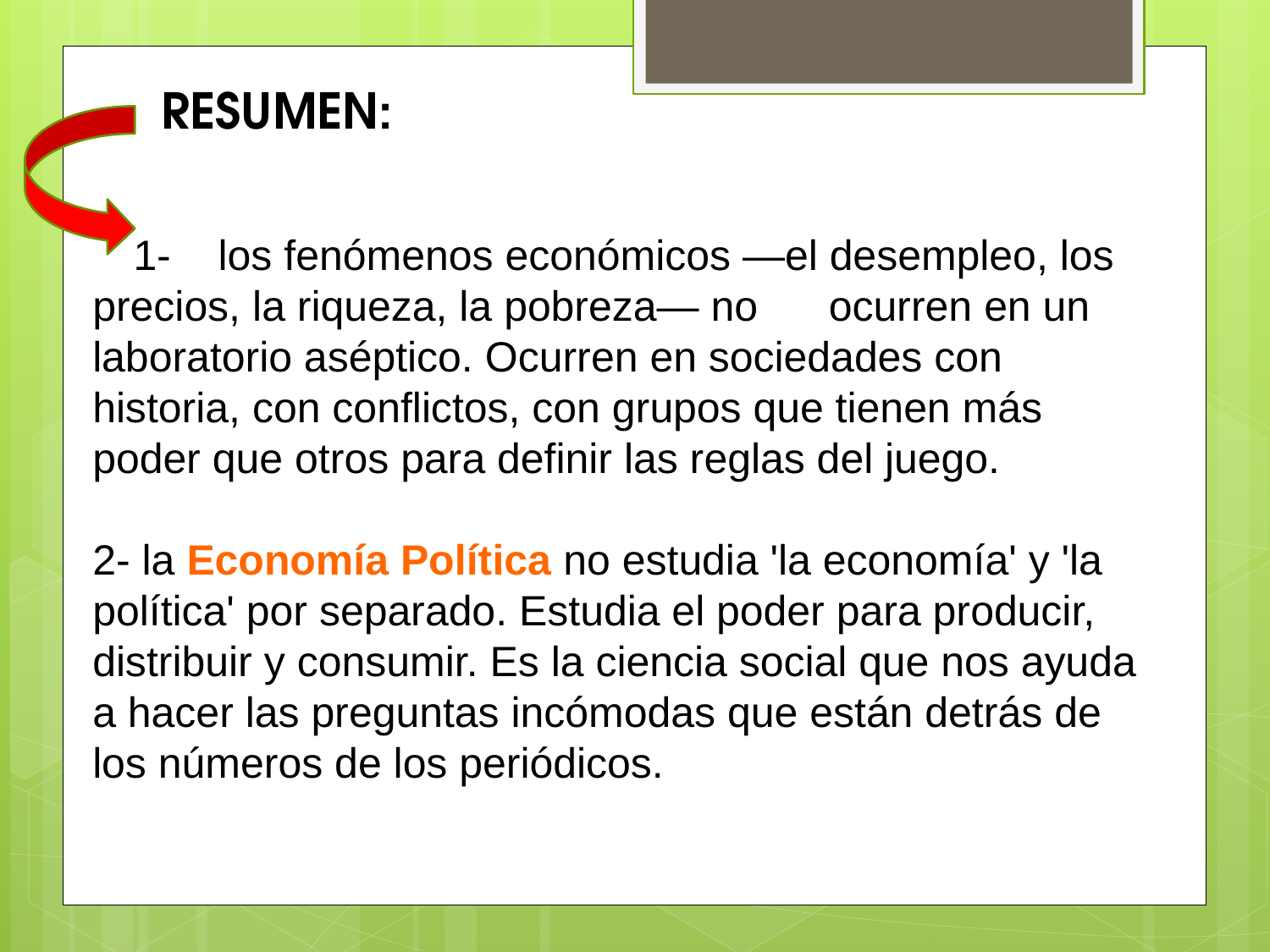

# RESUMEN: 1-    los fenómenos económicos —el desempleo, los precios, la riqueza, la pobreza— no      ocurren en un laboratorio aséptico. Ocurren en sociedades con historia, con conflictos, con grupos que tienen más poder que otros para definir las reglas del juego.   2- la Economía Política no estudia 'la economía' y 'la política' por separado. Estudia el poder para producir, distribuir y consumir. Es la ciencia social que nos ayuda a hacer las preguntas incómodas que están detrás de los números de los periódicos.